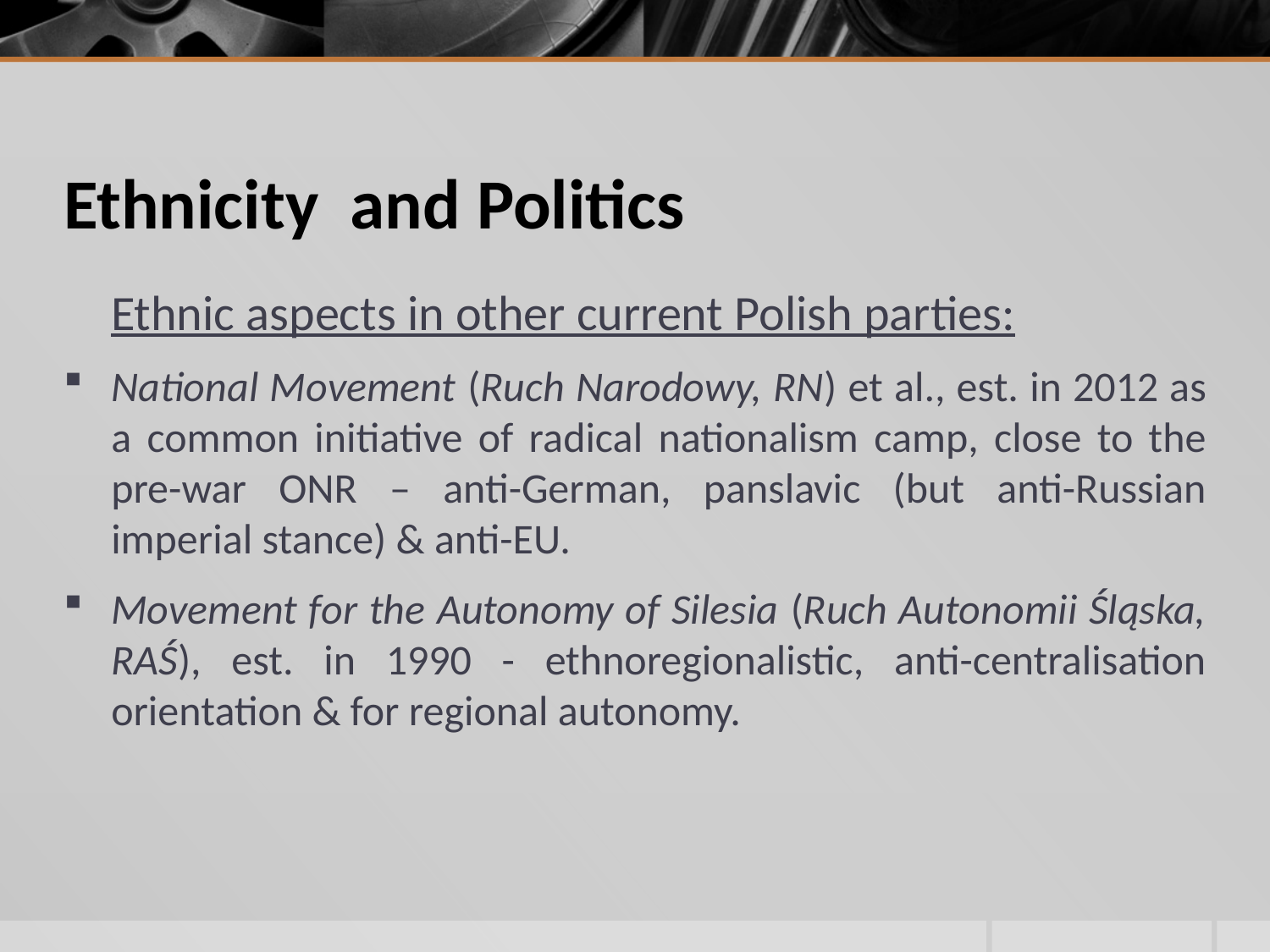

# Ethnicity  and Politics
     Ethnic aspects in other current Polish parties:
National Movement (Ruch Narodowy, RN) et al., est. in 2012 as a common initiative of radical nationalism camp, close to the pre-war ONR – anti-German, panslavic (but anti-Russian imperial stance) & anti-EU.
Movement for the Autonomy of Silesia (Ruch Autonomii Śląska, RAŚ), est. in 1990 - ethnoregionalistic, anti-centralisation orientation & for regional autonomy.